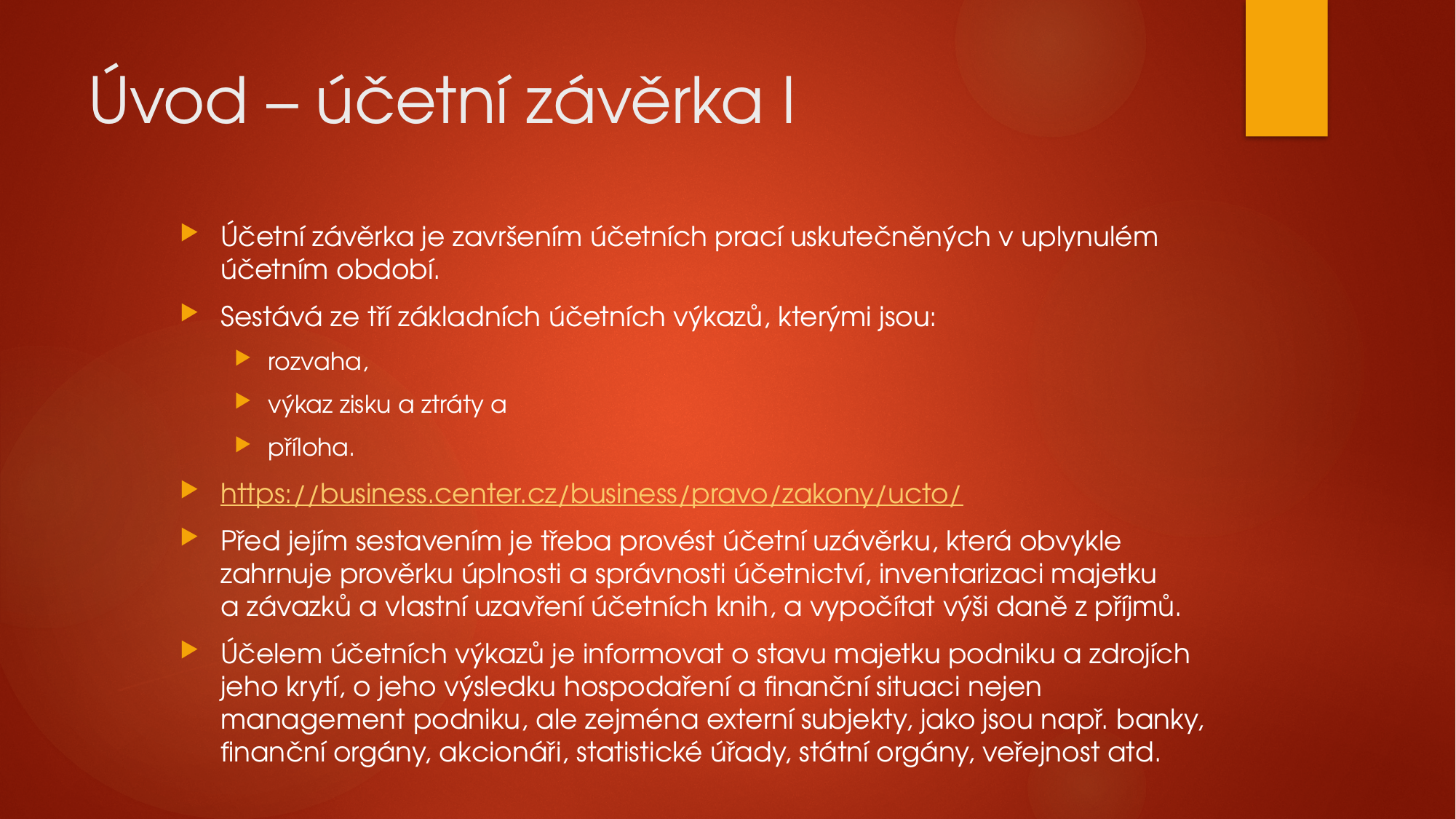

# Úvod – účetní závěrka I
Účetní závěrka je završením účetních prací uskutečněných v uplynulém účetním období.
Sestává ze tří základních účetních výkazů, kterými jsou:
rozvaha,
výkaz zisku a ztráty a
příloha.
https://business.center.cz/business/pravo/zakony/ucto/
Před jejím sestavením je třeba provést účetní uzávěrku, která obvykle zahrnuje prověrku úplnosti a správnosti účetnictví, inventarizaci majetku
a závazků a vlastní uzavření účetních knih, a vypočítat výši daně z příjmů.
Účelem účetních výkazů je informovat o stavu majetku podniku a zdrojích jeho krytí, o jeho výsledku hospodaření a finanční situaci nejen management podniku, ale zejména externí subjekty, jako jsou např. banky, finanční orgány, akcionáři, statistické úřady, státní orgány, veřejnost atd.